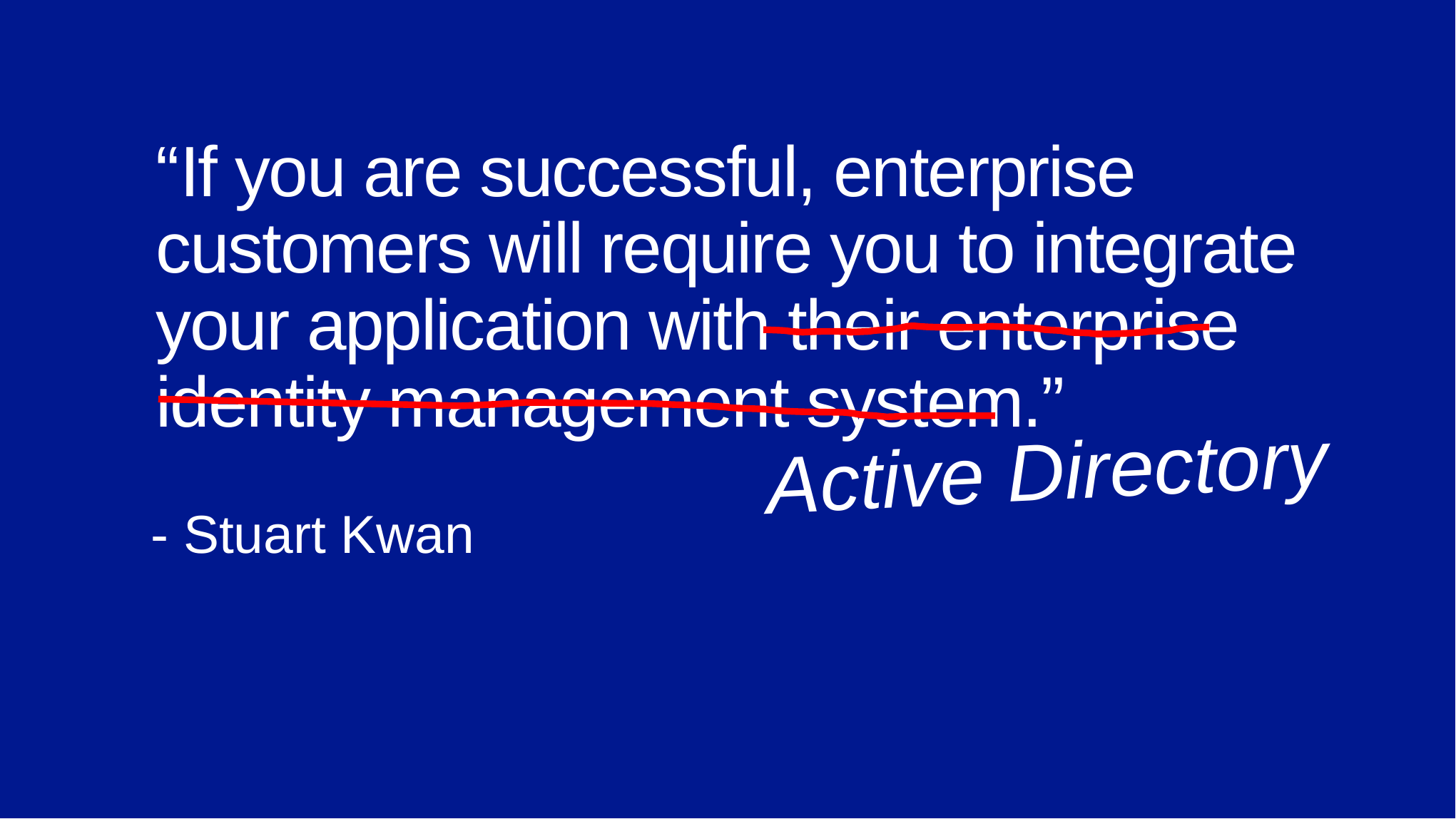

# “If you are successful, enterprise customers will require you to integrate your application with their enterprise identity management system.”

Active Directory
- Stuart Kwan